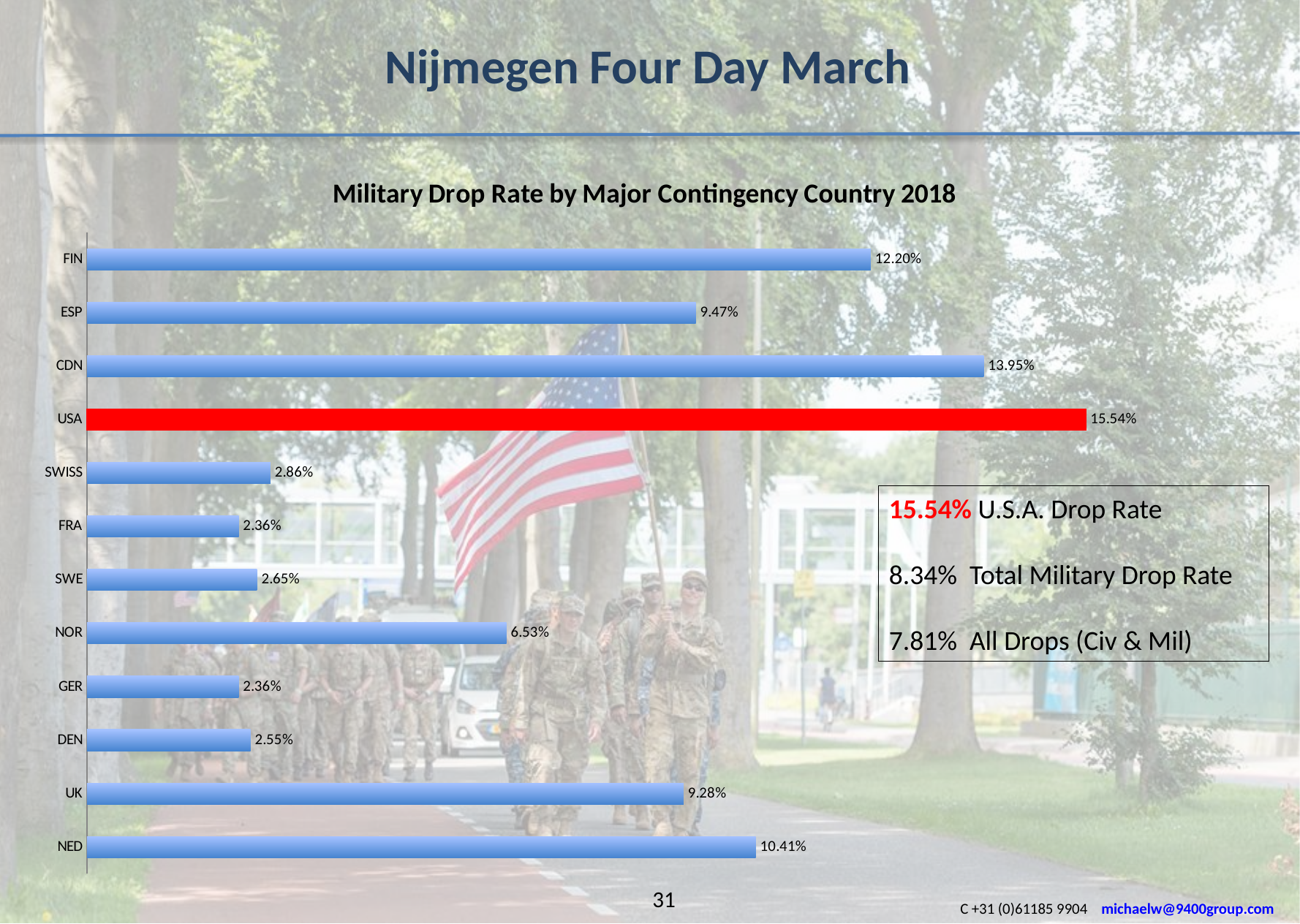

Nijmegen Four Day March

### Chart: Military Drop Rate by Major Contingency Country 2018

| Category |  |
|---|---|
| NED | 0.104062326099054 |
| UK | 0.0928381962864721 |
| DEN | 0.025462962962963 |
| GER | 0.0236220472440945 |
| NOR | 0.0652741514360313 |
| SWE | 0.0264705882352941 |
| FRA | 0.0236486486486486 |
| SWISS | 0.0285714285714286 |
| USA | 0.155440414507772 |
| CDN | 0.13953488372093 |
| ESP | 0.0947368421052631 |
| FIN | 0.121951219512195 |
15.54% U.S.A. Drop Rate

8.34%  Total Military Drop Rate

7.81%  All Drops (Civ & Mil)
31